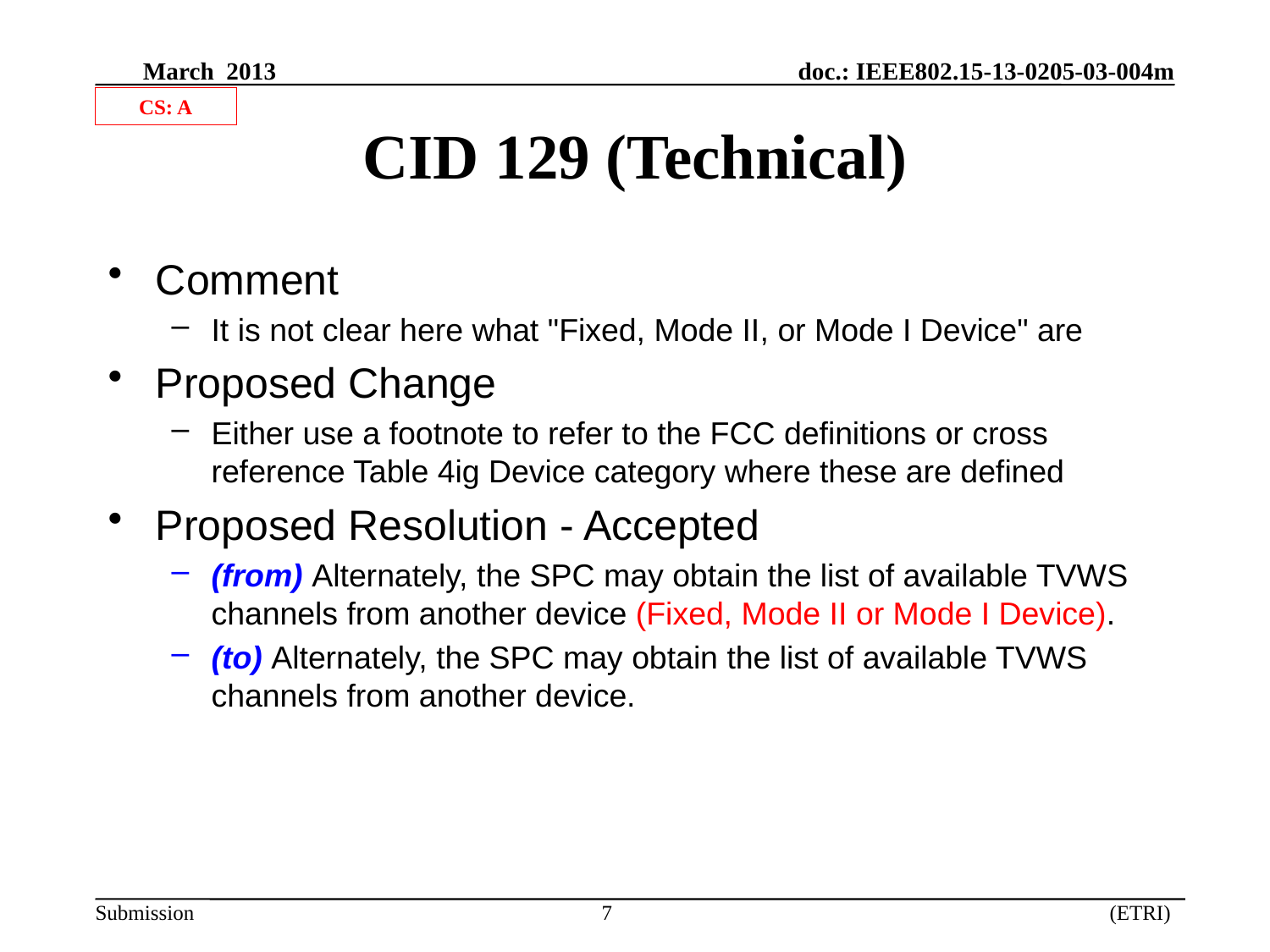

CS: A
# CID 129 (Technical)
Comment
It is not clear here what "Fixed, Mode II, or Mode I Device" are
Proposed Change
Either use a footnote to refer to the FCC definitions or cross reference Table 4ig Device category where these are defined
Proposed Resolution - Accepted
(from) Alternately, the SPC may obtain the list of available TVWS channels from another device (Fixed, Mode II or Mode I Device).
(to) Alternately, the SPC may obtain the list of available TVWS channels from another device.